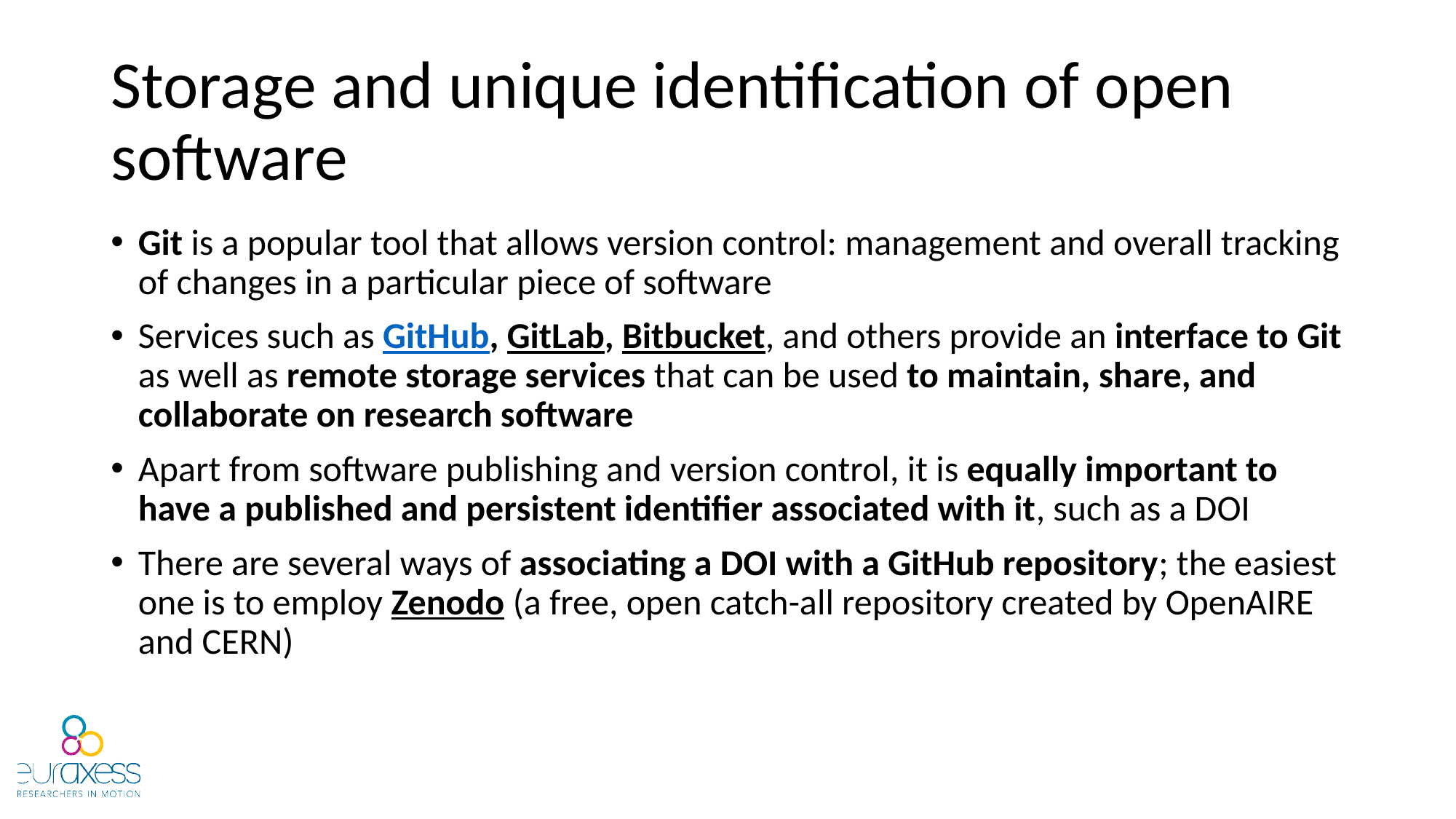

# Storage and unique identification of open software
Git is a popular tool that allows version control: management and overall tracking of changes in a particular piece of software
Services such as GitHub, GitLab, Bitbucket, and others provide an interface to Git as well as remote storage services that can be used to maintain, share, and collaborate on research software
Apart from software publishing and version control, it is equally important to have a published and persistent identifier associated with it, such as a DOI
There are several ways of associating a DOI with a GitHub repository; the easiest one is to employ Zenodo (a free, open catch-all repository created by OpenAIRE and CERN)